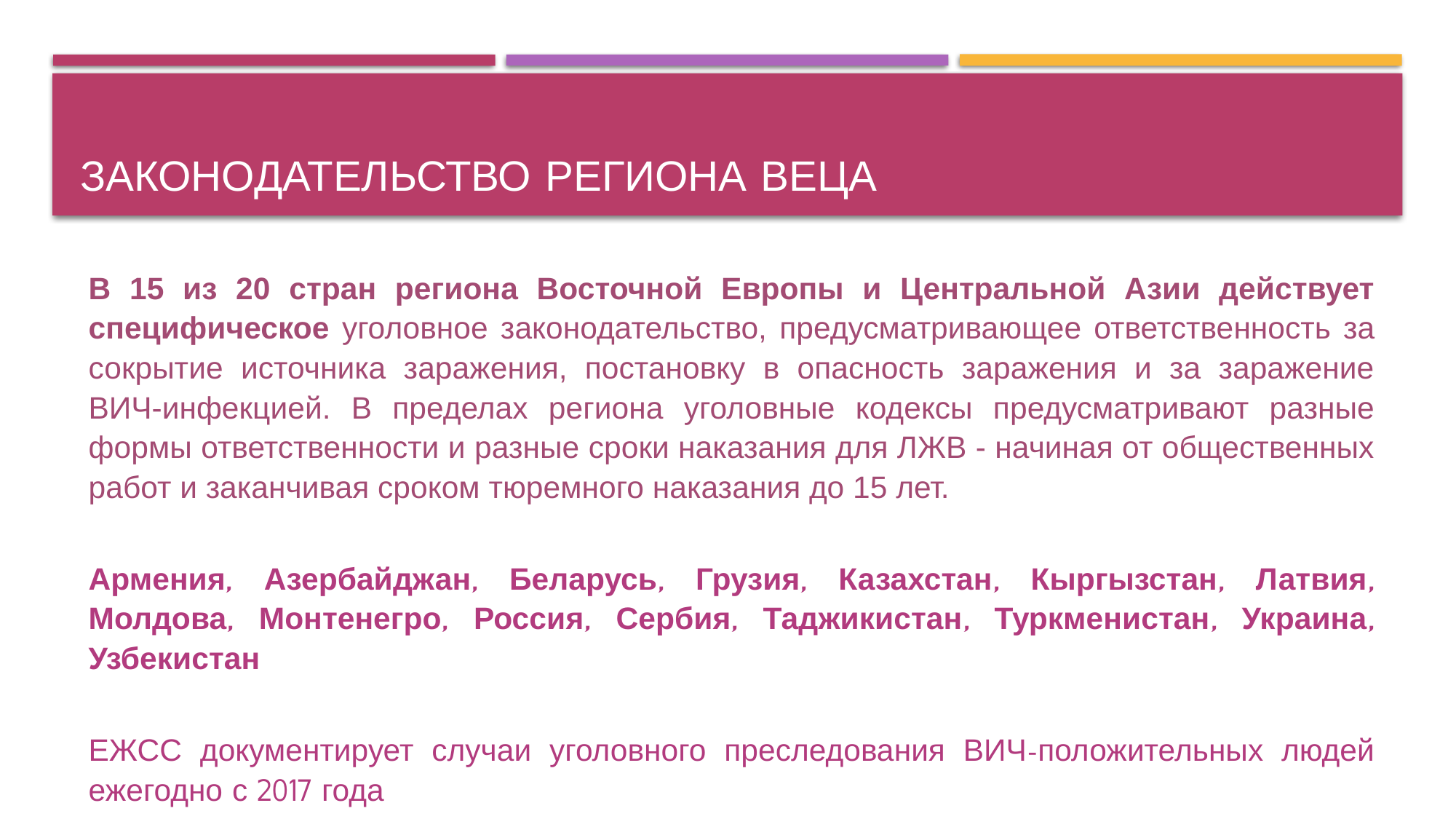

# Законодательство региона веца
	В 15 из 20 стран региона Восточной Европы и Центральной Азии действует специфическое уголовное законодательство, предусматривающее ответственность за сокрытие источника заражения, постановку в опасность заражения и за заражение ВИЧ-инфекцией. В пределах региона уголовные кодексы предусматривают разные формы ответственности и разные сроки наказания для ЛЖВ - начиная от общественных работ и заканчивая сроком тюремного наказания до 15 лет.

	Армения, Азербайджан, Беларусь, Грузия, Казахстан, Кыргызстан, Латвия, Молдова, Монтенегро, Россия, Сербия, Таджикистан, Туркменистан, Украина, Узбекистан

	ЕЖСС документирует случаи уголовного преследования ВИЧ-положительных людей ежегодно с 2017 года